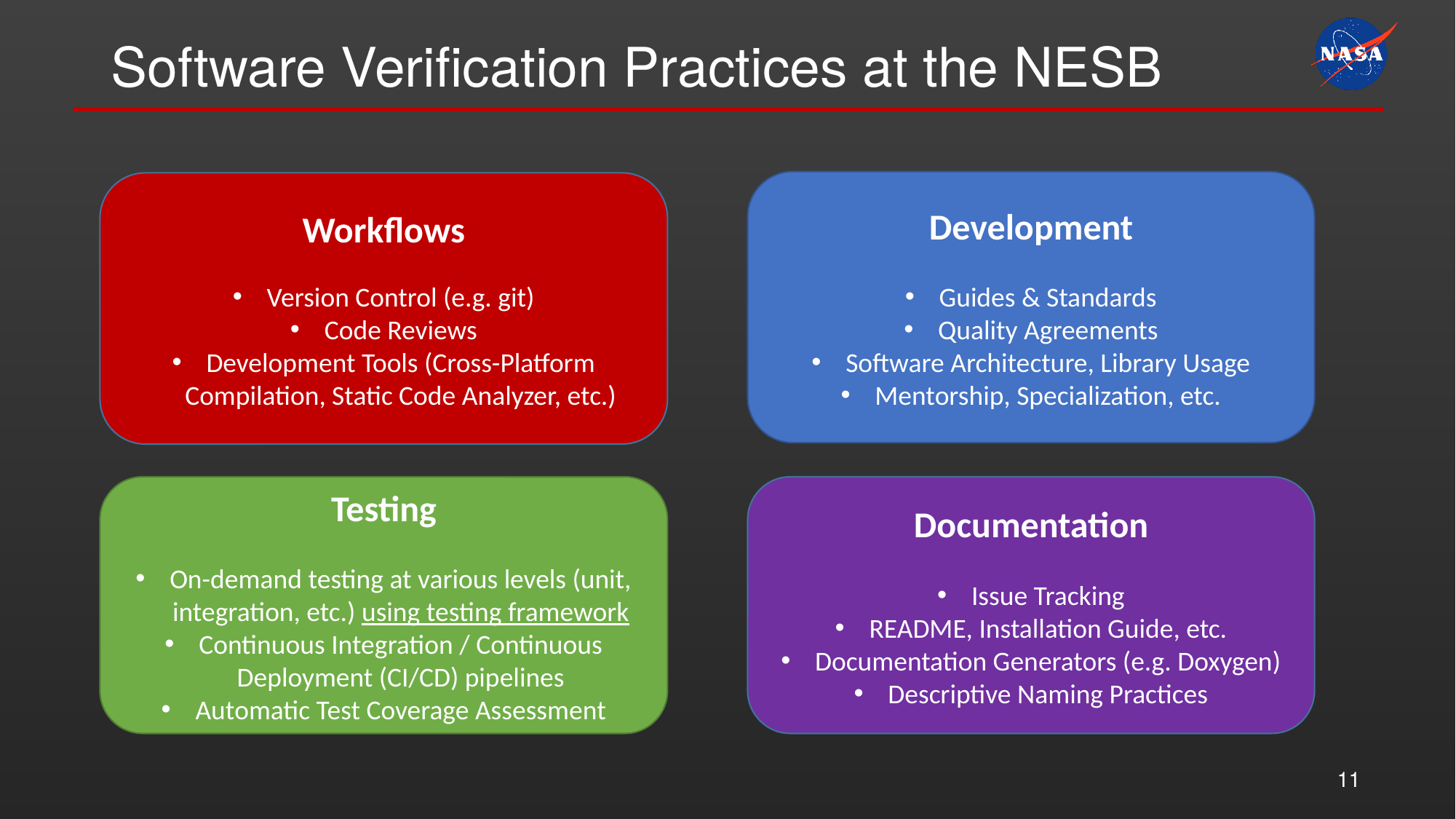

# Software Verification Practices at the NESB
Development

Guides & Standards
Quality Agreements
Software Architecture, Library Usage
Mentorship, Specialization, etc.
Workflows

Version Control (e.g. git)
Code Reviews
Development Tools (Cross-Platform Compilation, Static Code Analyzer, etc.)
Testing

On-demand testing at various levels (unit, integration, etc.) using testing framework
Continuous Integration / Continuous Deployment (CI/CD) pipelines
Automatic Test Coverage Assessment
Documentation

Issue Tracking
README, Installation Guide, etc.
Documentation Generators (e.g. Doxygen)
Descriptive Naming Practices
11